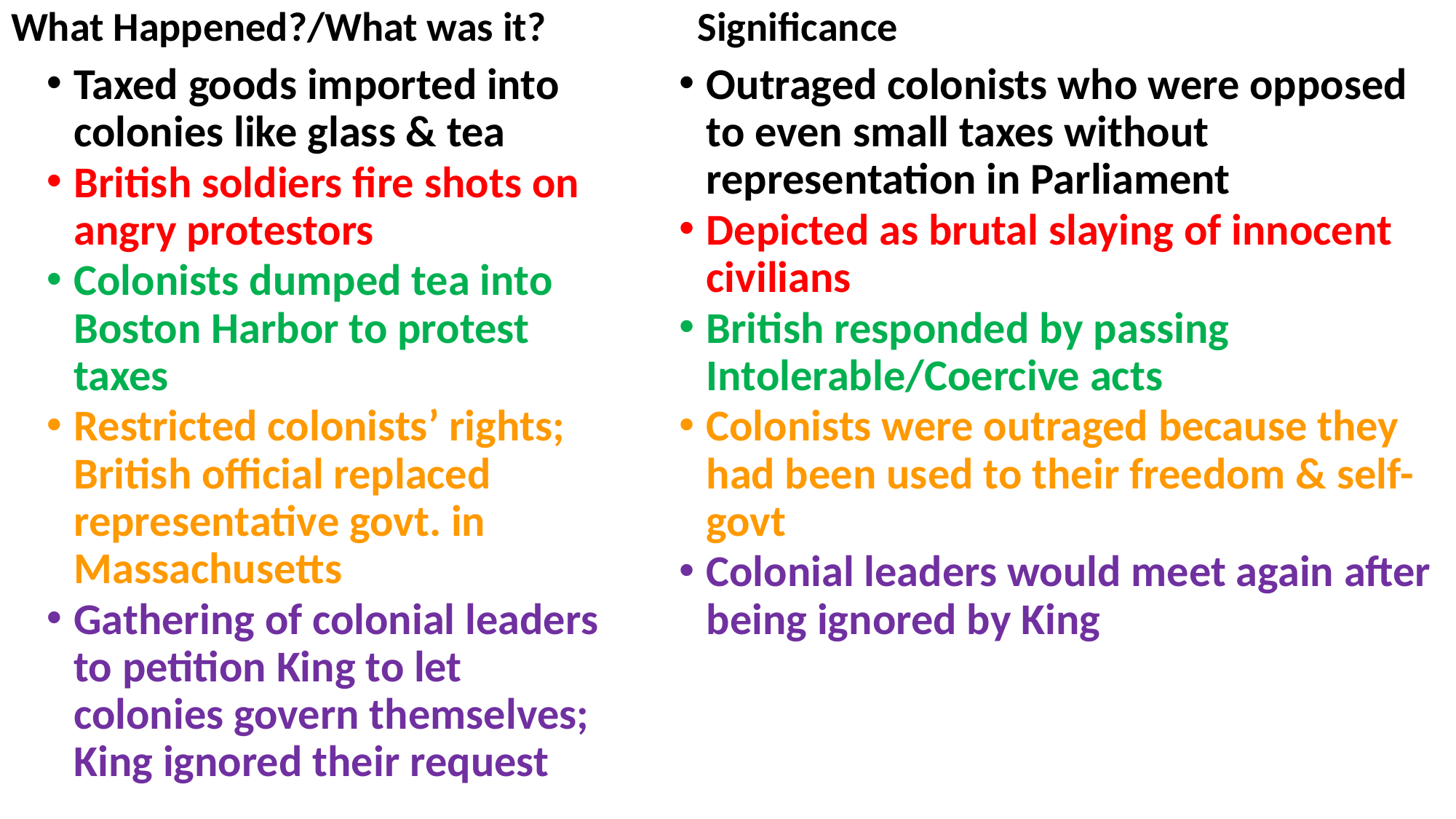

What Happened?/What was it?
Significance
Outraged colonists who were opposed to even small taxes without representation in Parliament
Depicted as brutal slaying of innocent civilians
British responded by passing Intolerable/Coercive acts
Colonists were outraged because they had been used to their freedom & self-govt
Colonial leaders would meet again after being ignored by King
Taxed goods imported into colonies like glass & tea
British soldiers fire shots on angry protestors
Colonists dumped tea into Boston Harbor to protest taxes
Restricted colonists’ rights; British official replaced representative govt. in Massachusetts
Gathering of colonial leaders to petition King to let colonies govern themselves; King ignored their request